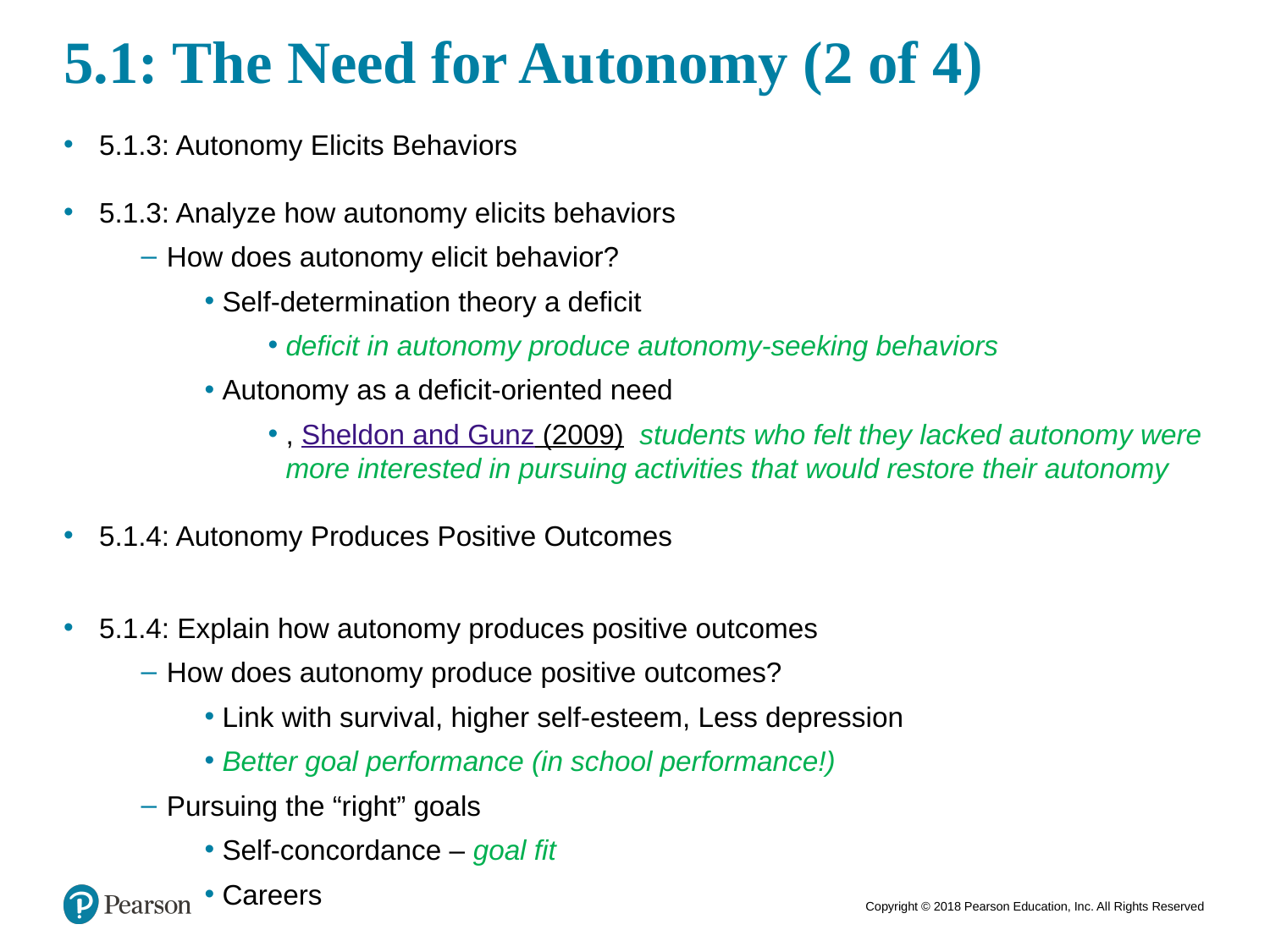

# 5.1: The Need for Autonomy (2 of 4)
5.1.3: Autonomy Elicits Behaviors

5.1.3: Analyze how autonomy elicits behaviors
How does autonomy elicit behavior?
Self-determination theory a deficit
deficit in autonomy produce autonomy-seeking behaviors
Autonomy as a deficit-oriented need
, Sheldon and Gunz (2009)  students who felt they lacked autonomy were more interested in pursuing activities that would restore their autonomy

5.1.4: Autonomy Produces Positive Outcomes

5.1.4: Explain how autonomy produces positive outcomes
How does autonomy produce positive outcomes?
Link with survival, higher self-esteem, Less depression
Better goal performance (in school performance!)
Pursuing the “right” goals
Self-concordance – goal fit
Careers